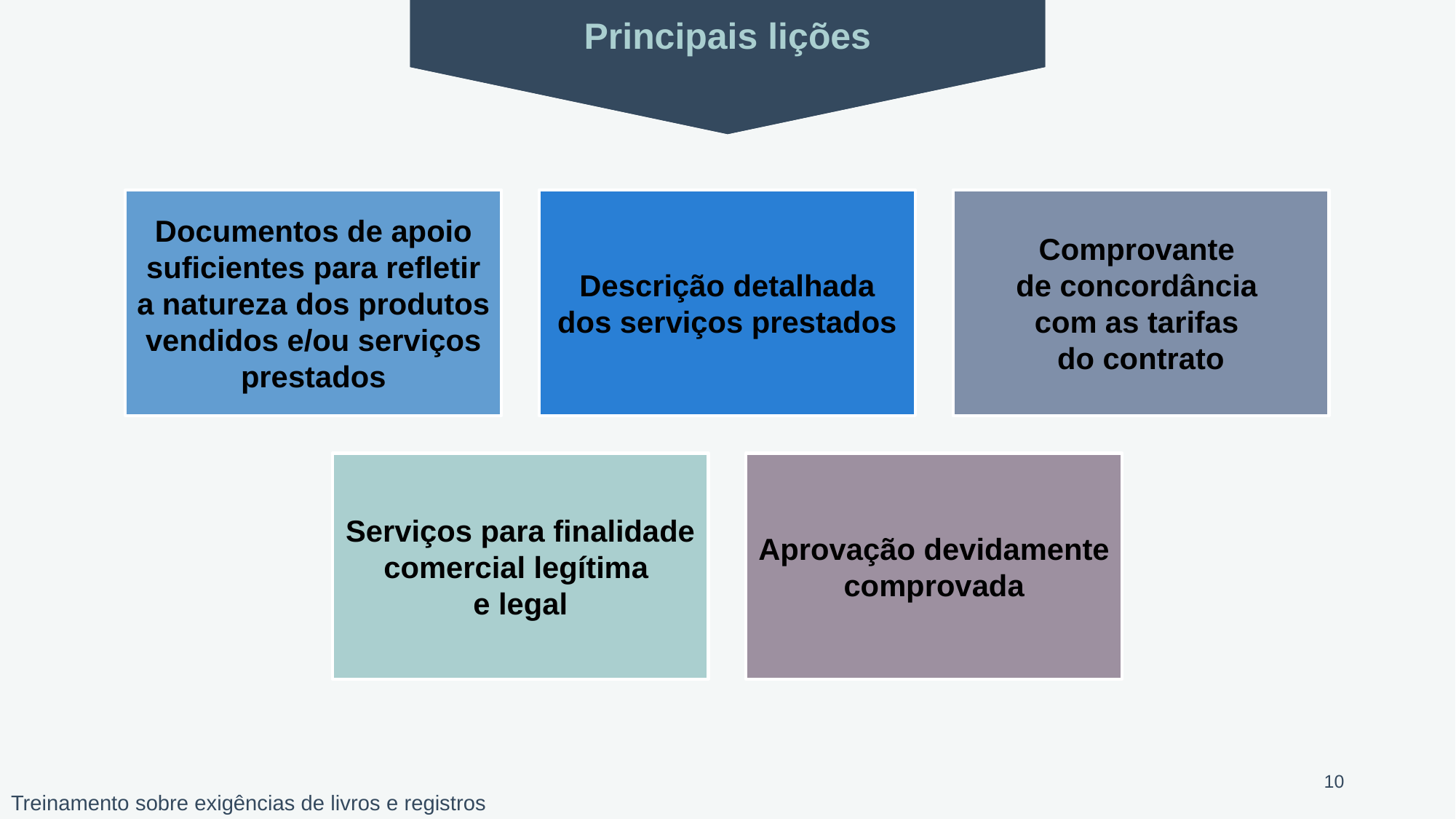

Principais lições
Documentos de apoio suficientes para refletir a natureza dos produtos vendidos e/ou serviços prestados
Descrição detalhada dos serviços prestados
Comprovante
de concordância
com as tarifas
do contrato
Serviços para finalidade comercial legítima
e legal
Aprovação devidamente comprovada
10